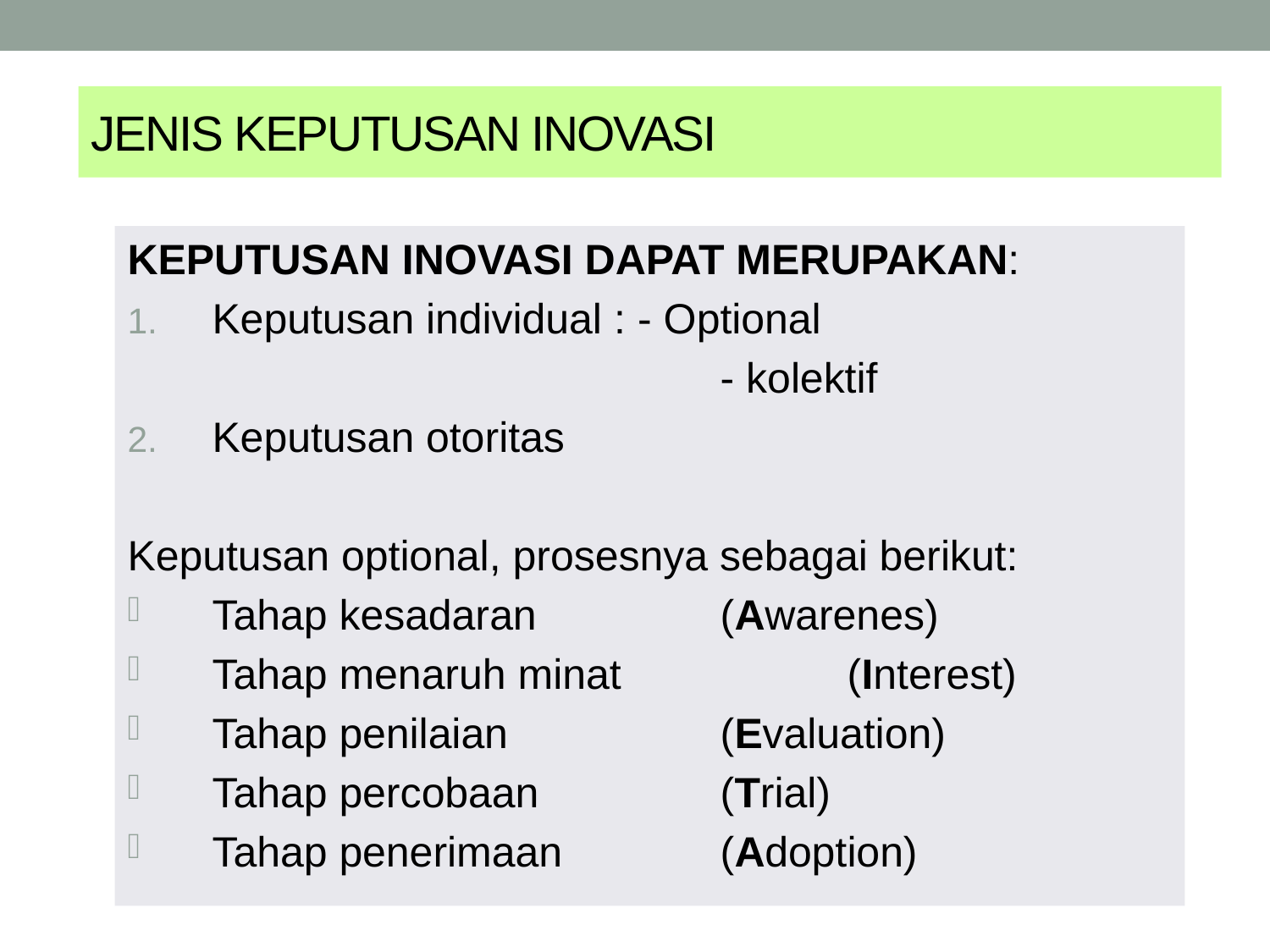

# JENIS KEPUTUSAN INOVASI
KEPUTUSAN INOVASI DAPAT MERUPAKAN:
Keputusan individual : - Optional
				       	- kolektif
Keputusan otoritas

Keputusan optional, prosesnya sebagai berikut:
Tahap kesadaran 		(Awarenes)
Tahap menaruh minat 		(Interest)
Tahap penilaian 		(Evaluation)
Tahap percobaan 		(Trial)
Tahap penerimaan 		(Adoption)